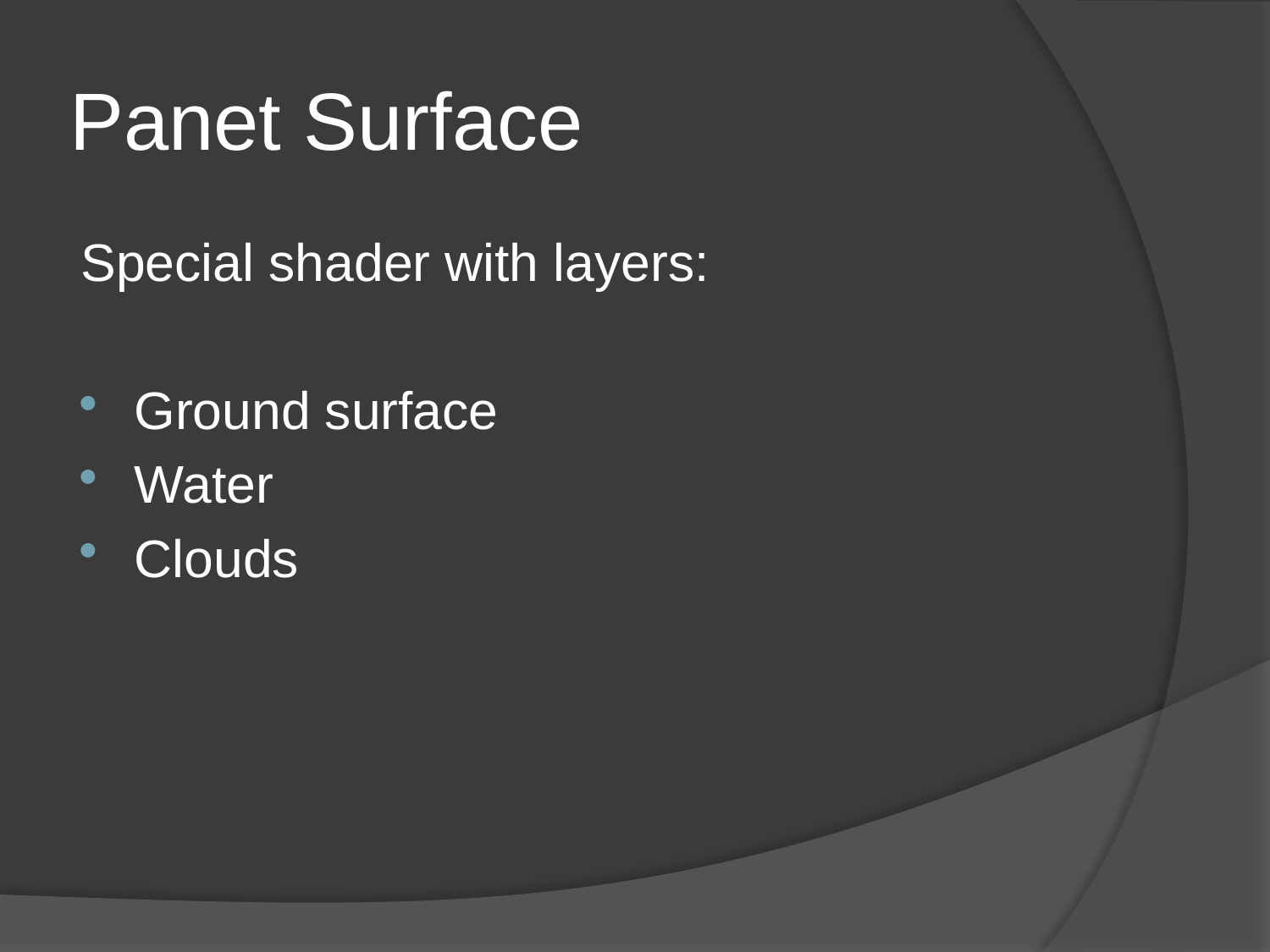

# Panet Surface
Special shader with layers:

Ground surface
Water
Clouds